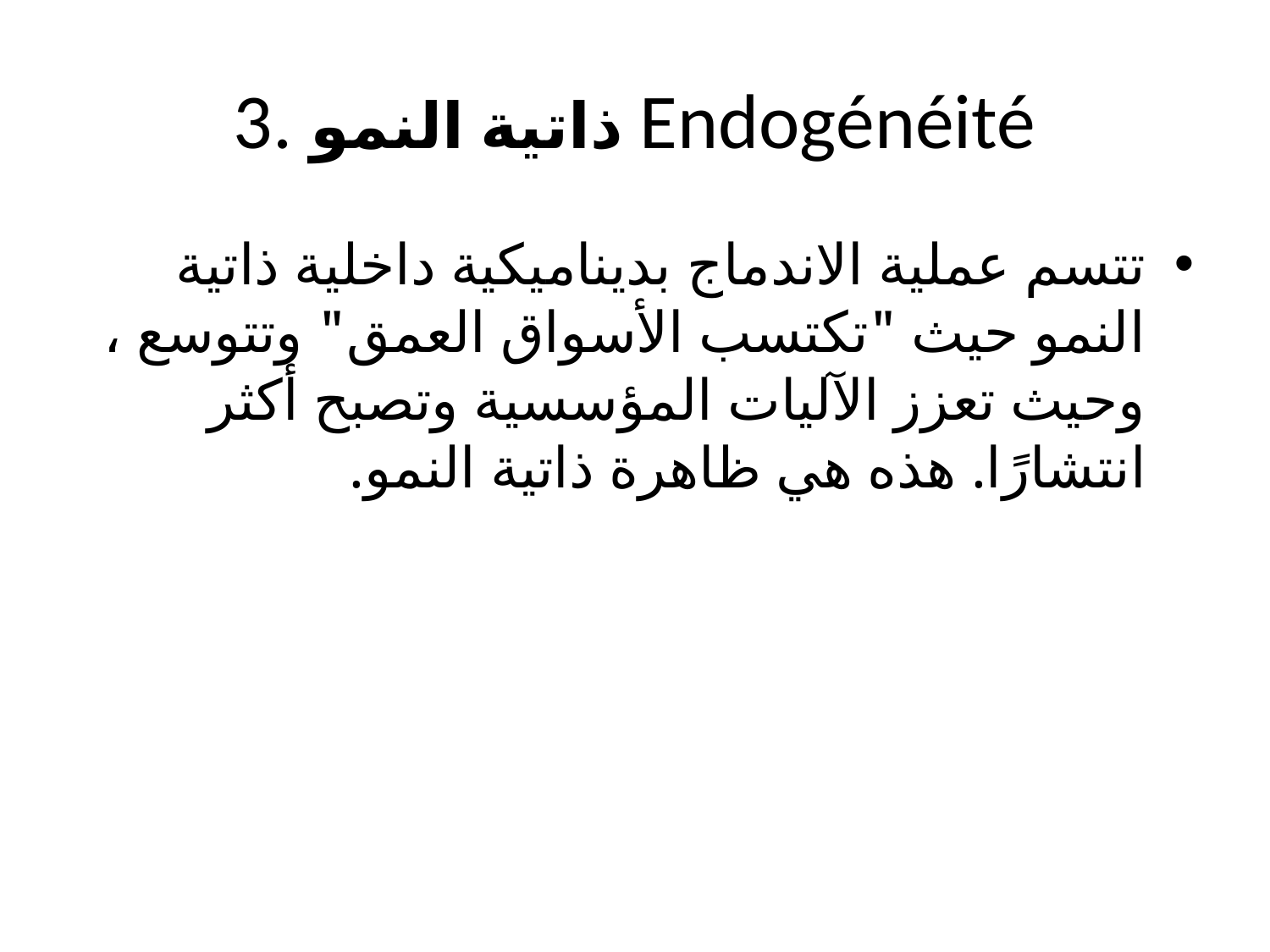

# 3. ذاتية النمو Endogénéité
تتسم عملية الاندماج بديناميكية داخلية ذاتية النمو حيث "تكتسب الأسواق العمق" وتتوسع ، وحيث تعزز الآليات المؤسسية وتصبح أكثر انتشارًا. هذه هي ظاهرة ذاتية النمو.